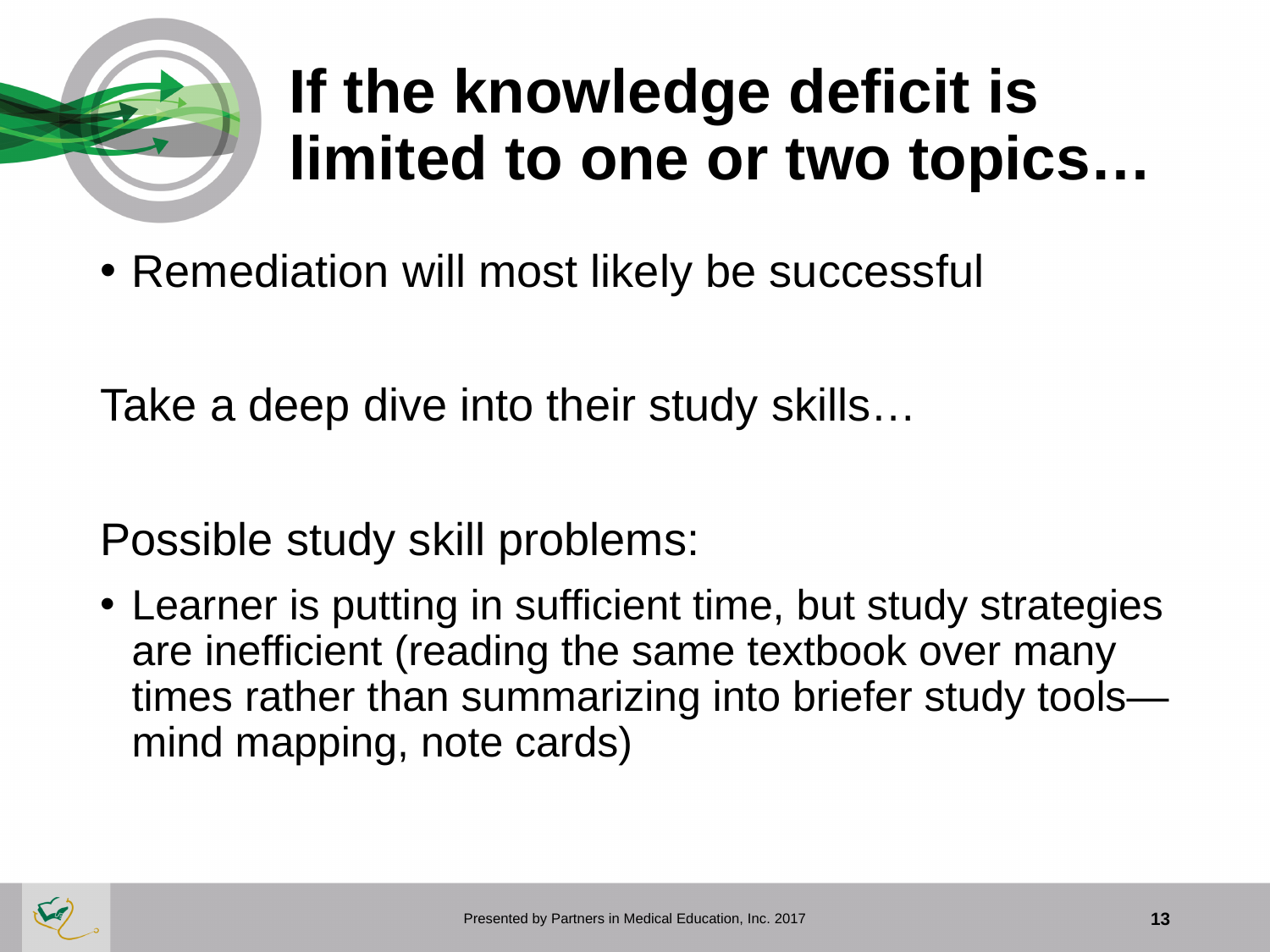

# If the knowledge deficit is limited to one or two topics…
Remediation will most likely be successful

Take a deep dive into their study skills…

Possible study skill problems:
Learner is putting in sufficient time, but study strategies are inefficient (reading the same textbook over many times rather than summarizing into briefer study tools—mind mapping, note cards)
Presented by Partners in Medical Education, Inc. 2017
13